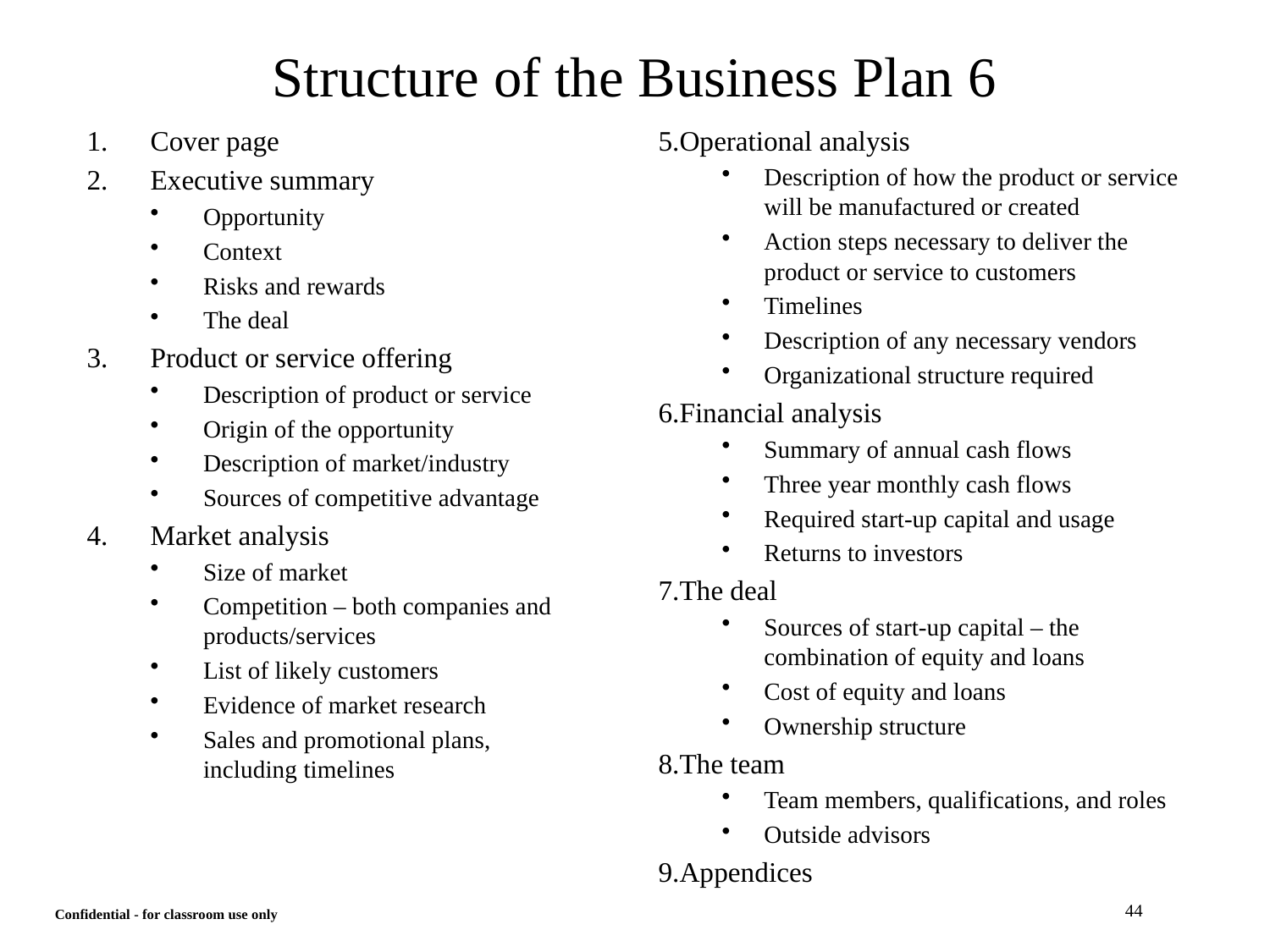

# Structure of the Business Plan 6
Cover page
Executive summary
Opportunity
Context
Risks and rewards
The deal
Product or service offering
Description of product or service
Origin of the opportunity
Description of market/industry
Sources of competitive advantage
Market analysis
Size of market
Competition – both companies and products/services
List of likely customers
Evidence of market research
Sales and promotional plans, including timelines
Operational analysis
Description of how the product or service will be manufactured or created
Action steps necessary to deliver the product or service to customers
Timelines
Description of any necessary vendors
Organizational structure required
Financial analysis
Summary of annual cash flows
Three year monthly cash flows
Required start-up capital and usage
Returns to investors
The deal
Sources of start-up capital – the combination of equity and loans
Cost of equity and loans
Ownership structure
The team
Team members, qualifications, and roles
Outside advisors
Appendices